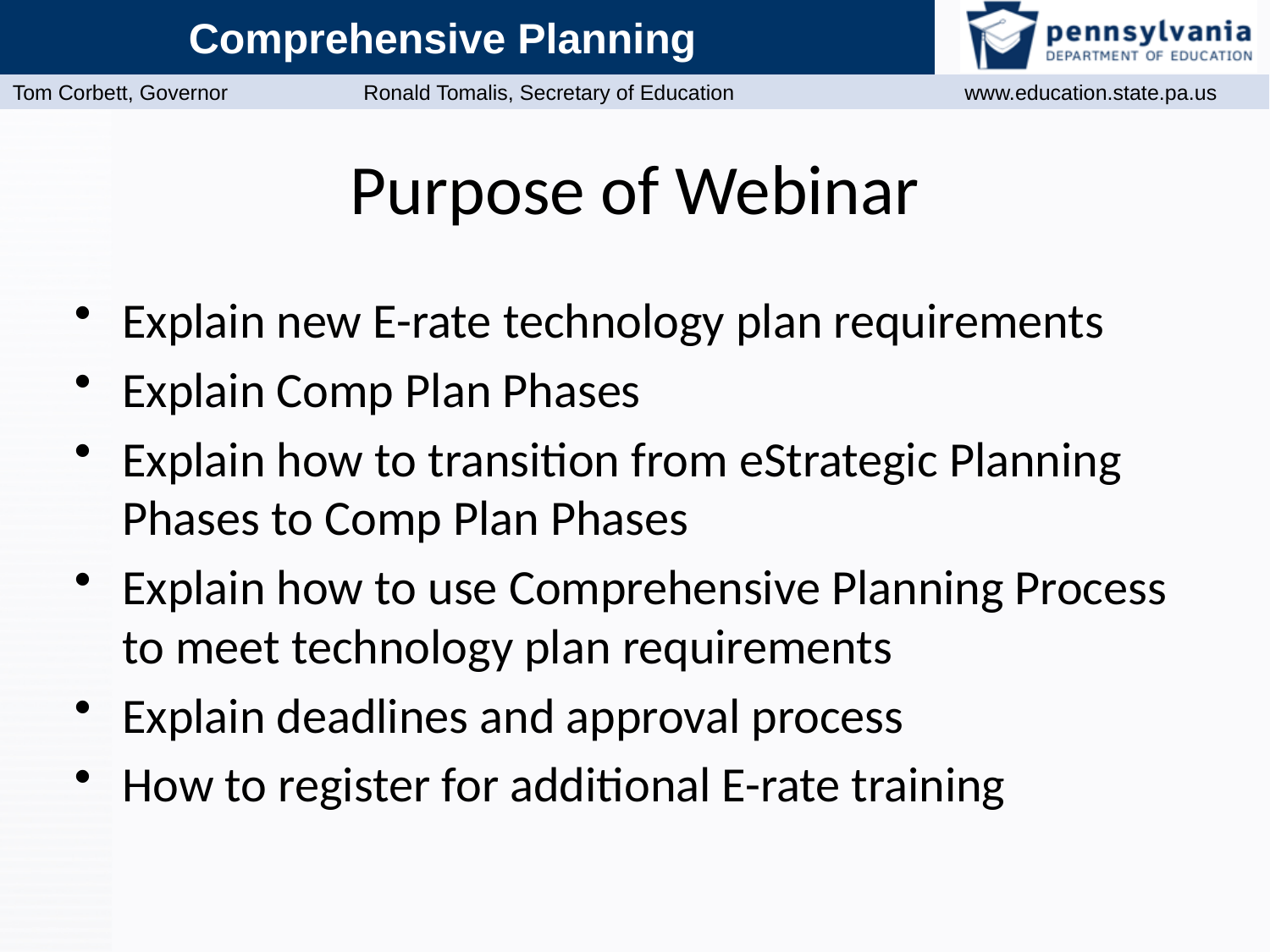

# Purpose of Webinar
Explain new E-rate technology plan requirements
Explain Comp Plan Phases
Explain how to transition from eStrategic Planning Phases to Comp Plan Phases
Explain how to use Comprehensive Planning Process to meet technology plan requirements
Explain deadlines and approval process
How to register for additional E-rate training